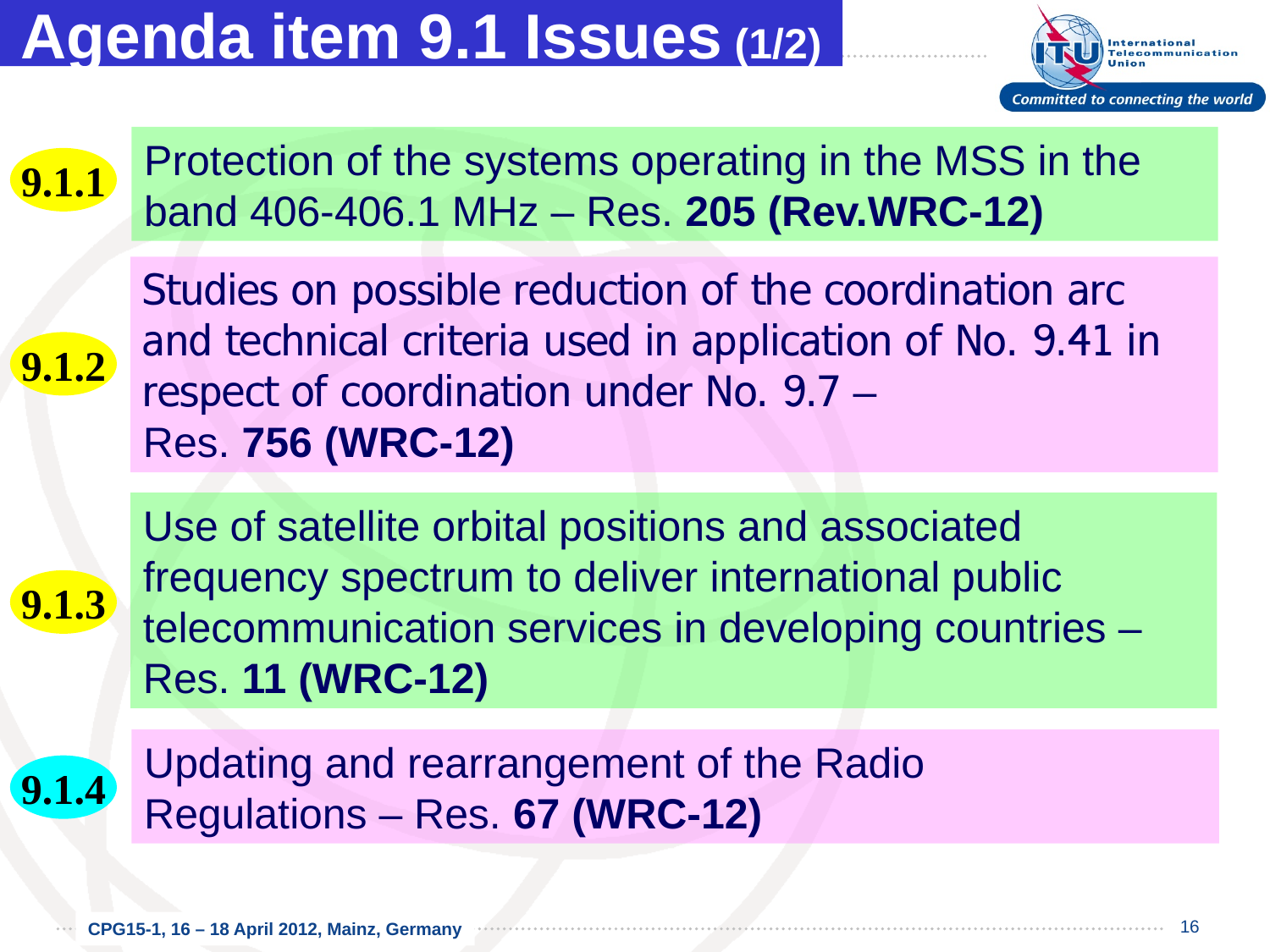

Agenda item 9.1 Issues (1/2)
Protection of the systems operating in the MSS in the band 406-406.1 MHz – Res. 205 (Rev.WRC-12)
9.1.1
Studies on possible reduction of the coordination arc and technical criteria used in application of No. 9.41 in respect of coordination under No. 9.7 –
Res. 756 (WRC-12)
9.1.2
Use of satellite orbital positions and associated
frequency spectrum to deliver international public
telecommunication services in developing countries – Res. 11 (WRC-12)
9.1.3
Updating and rearrangement of the Radio
Regulations – Res. 67 (WRC-12)
9.1.4
16